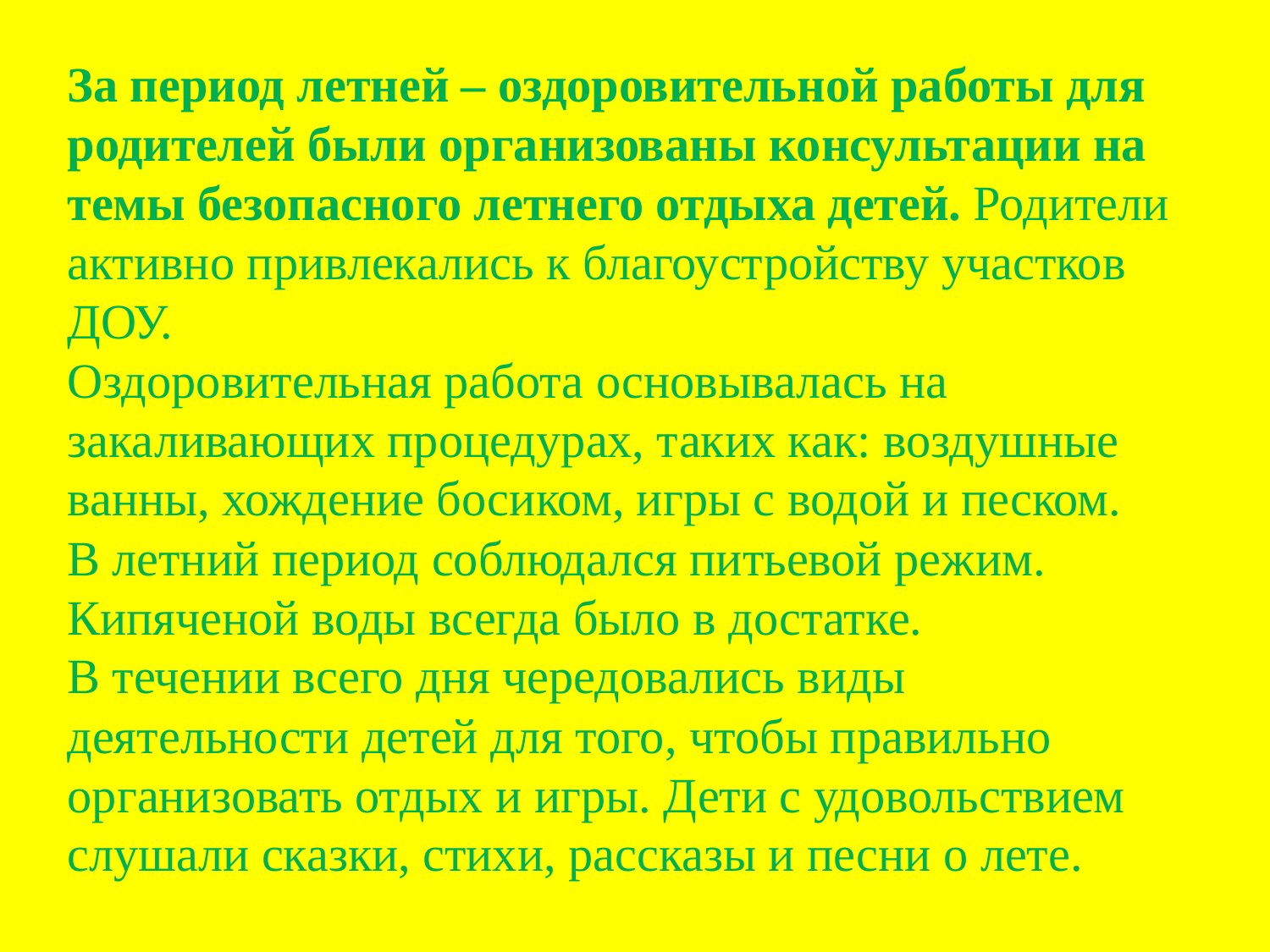

За период летней – оздоровительной работы для родителей были организованы консультации на темы безопасного летнего отдыха детей. Родители активно привлекались к благоустройству участков ДОУ.
Оздоровительная работа основывалась на закаливающих процедурах, таких как: воздушные ванны, хождение босиком, игры с водой и песком.
В летний период соблюдался питьевой режим. Кипяченой воды всегда было в достатке.
В течении всего дня чередовались виды деятельности детей для того, чтобы правильно организовать отдых и игры. Дети с удовольствием слушали сказки, стихи, рассказы и песни о лете.